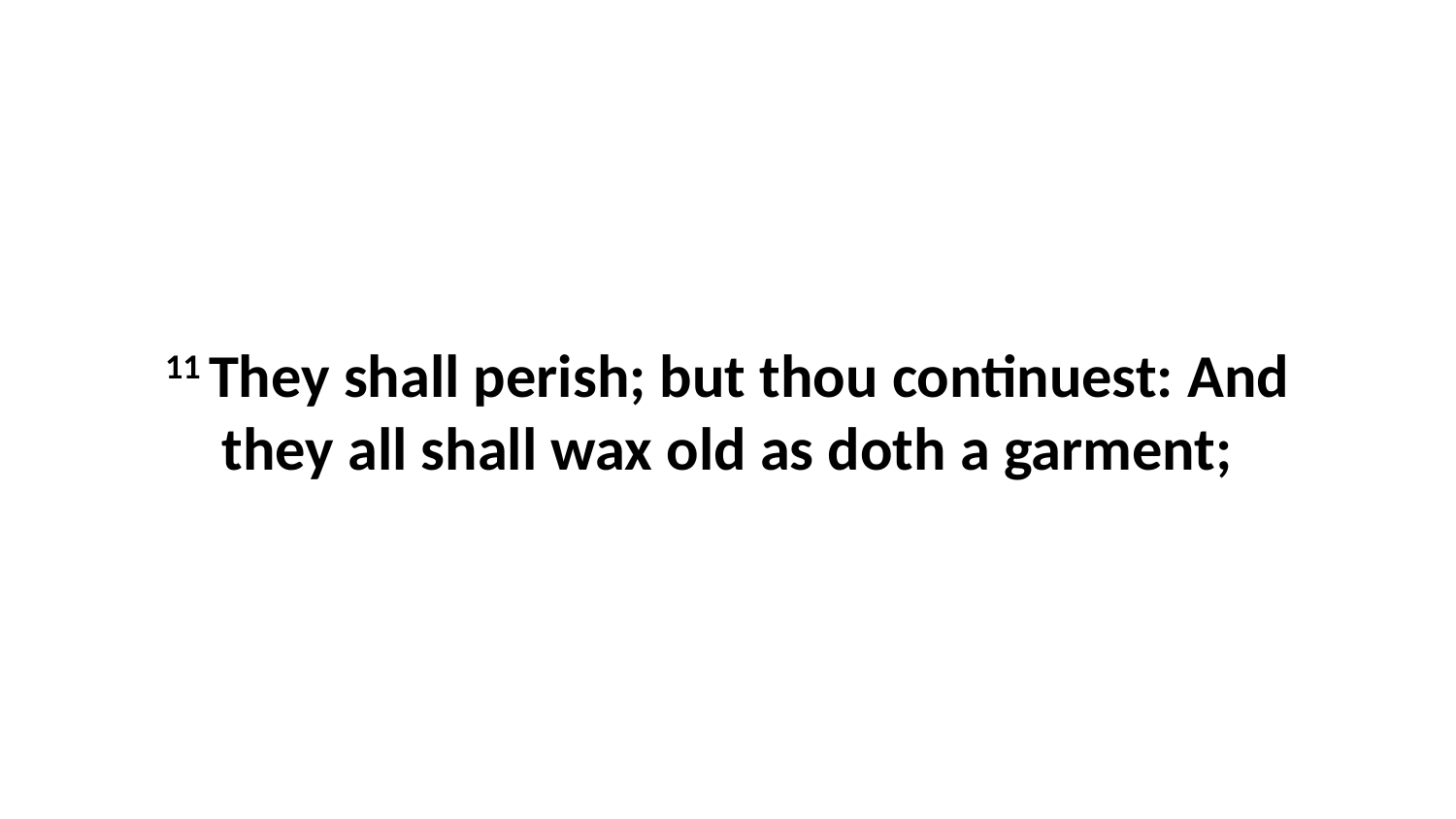

11 They shall perish; but thou continuest: And they all shall wax old as doth a garment;